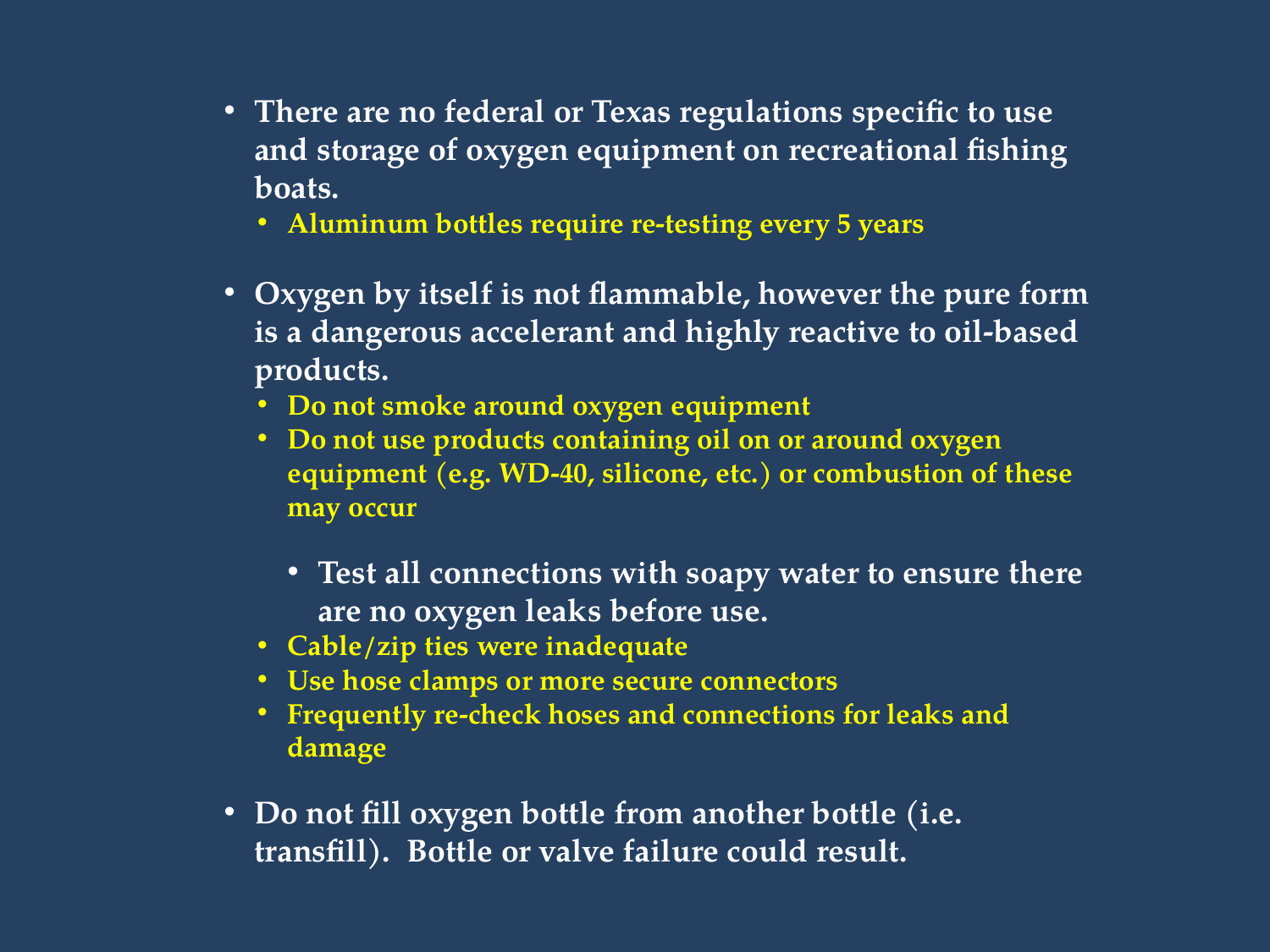

Safety
There are no federal or Texas regulations specific to use and storage of oxygen equipment on recreational fishing boats.
Aluminum bottles require re-testing every 5 years

Oxygen by itself is not flammable, however the pure form is a dangerous accelerant and highly reactive to oil-based products.
Do not smoke around oxygen equipment
Do not use products containing oil on or around oxygen equipment (e.g. WD-40, silicone, etc.) or combustion of these may occur

Test all connections with soapy water to ensure there are no oxygen leaks before use.
Cable/zip ties were inadequate
Use hose clamps or more secure connectors
Frequently re-check hoses and connections for leaks and damage

Do not fill oxygen bottle from another bottle (i.e. transfill).  Bottle or valve failure could result.